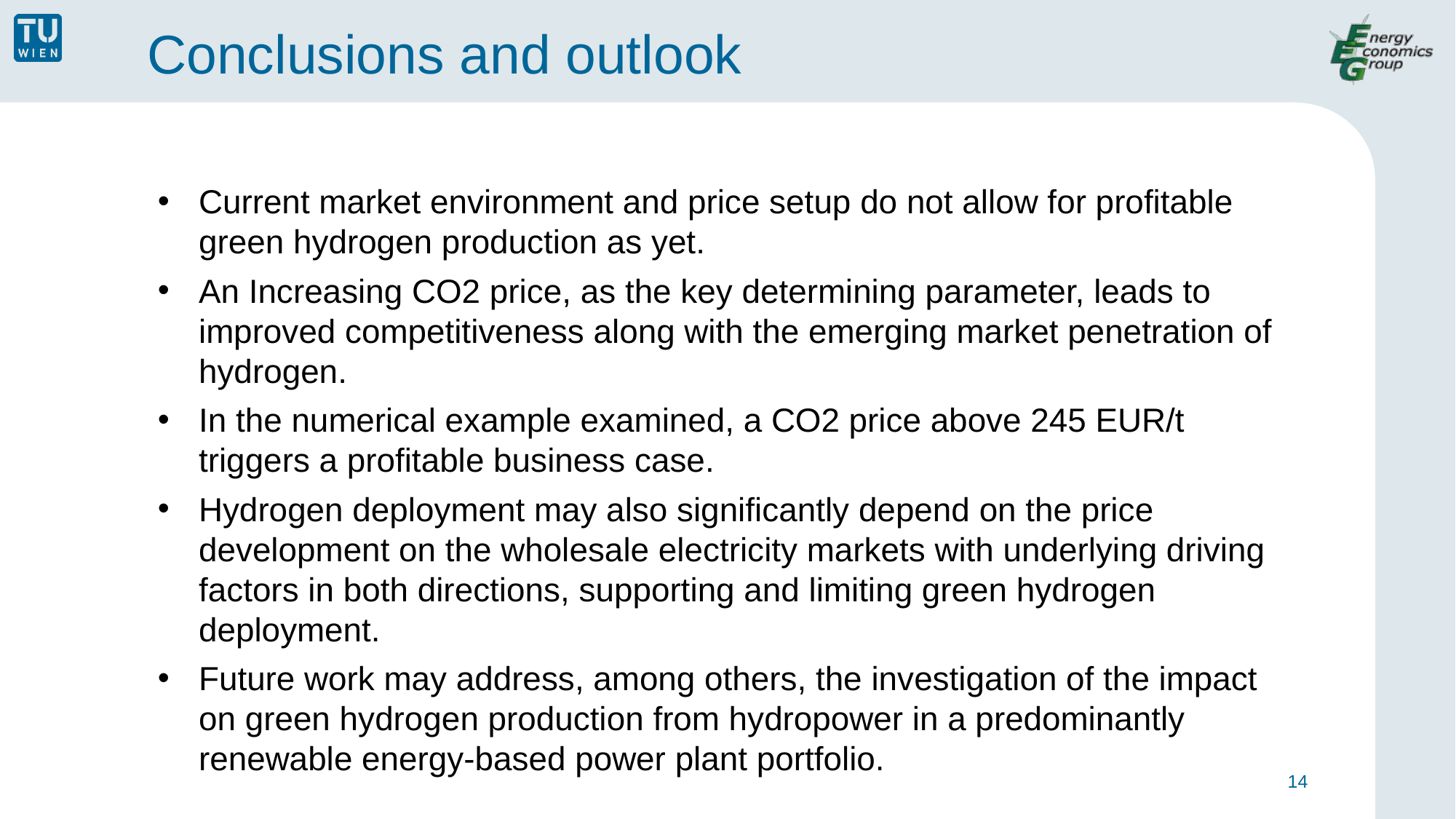

# Conclusions and outlook
Current market environment and price setup do not allow for profitable green hydrogen production as yet.
An Increasing CO2 price, as the key determining parameter, leads to improved competitiveness along with the emerging market penetration of hydrogen.
In the numerical example examined, a CO2 price above 245 EUR/t triggers a profitable business case.
Hydrogen deployment may also significantly depend on the price development on the wholesale electricity markets with underlying driving factors in both directions, supporting and limiting green hydrogen deployment.
Future work may address, among others, the investigation of the impact on green hydrogen production from hydropower in a predominantly renewable energy-based power plant portfolio.

14